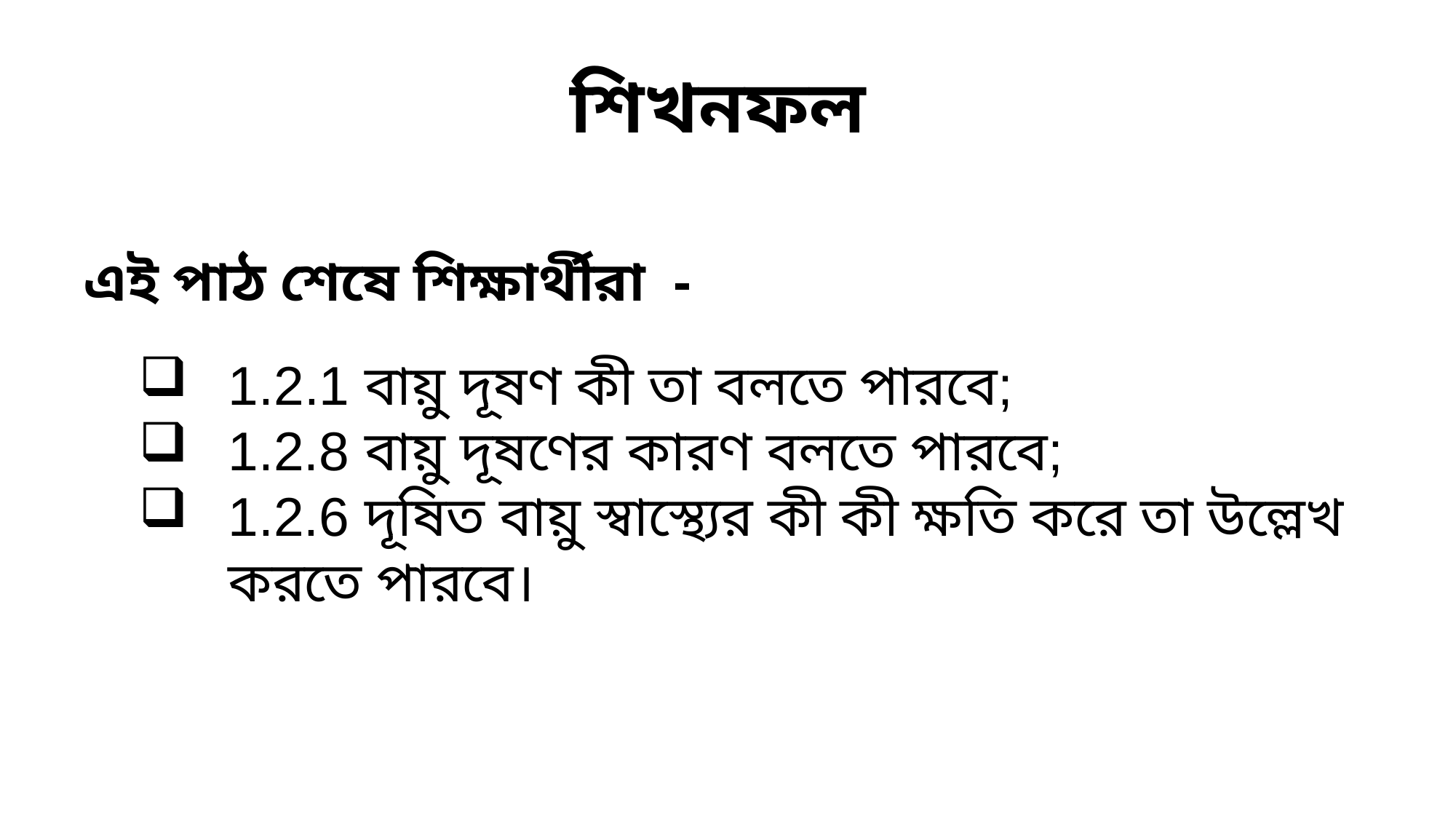

শিখনফল
এই পাঠ শেষে শিক্ষার্থীরা  -
1.2.1 বায়ু দূষণ কী তা বলতে পারবে;
1.2.8 বায়ু দূষণের কারণ বলতে পারবে;
1.2.6 দূষিত বায়ু স্বাস্থ্যের কী কী ক্ষতি করে তা উল্লেখ করতে পারবে।